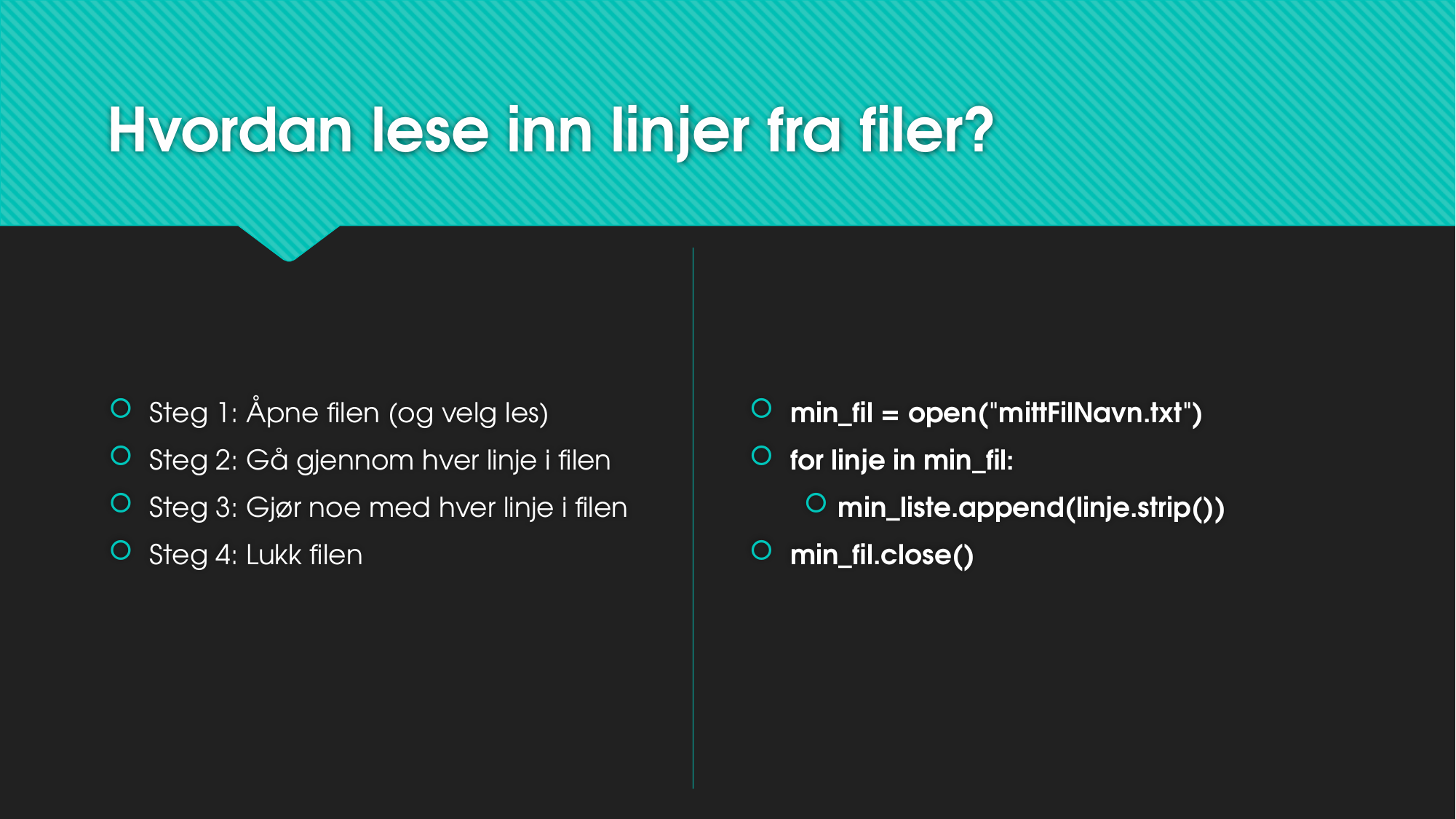

# Hvordan lese inn linjer fra filer?
Steg 1: Åpne filen (og velg les)
Steg 2: Gå gjennom hver linje i filen
Steg 3: Gjør noe med hver linje i filen
Steg 4: Lukk filen
min_fil = open("mittFilNavn.txt")
for linje in min_fil:
min_liste.append(linje.strip())
min_fil.close()